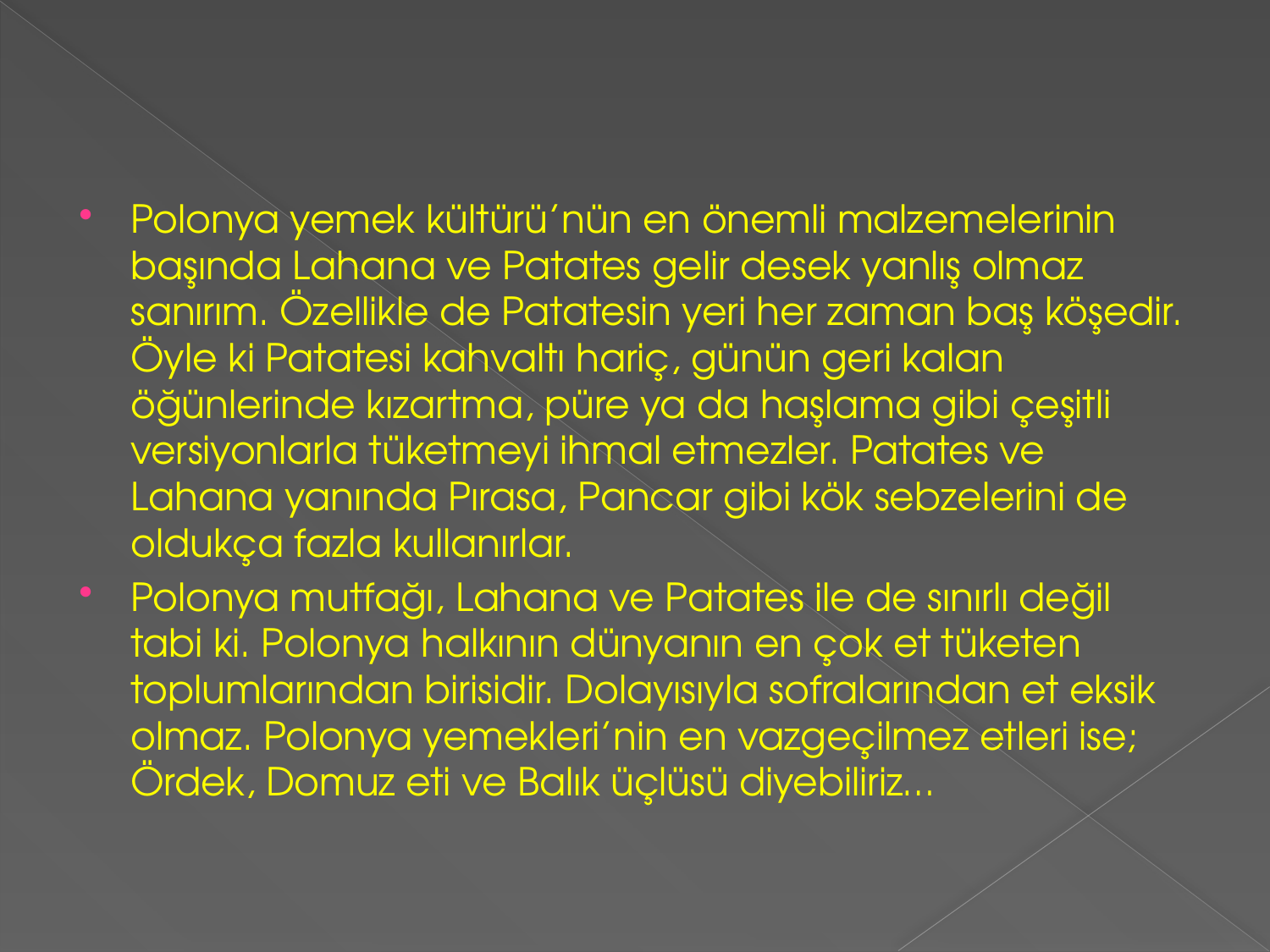

Polonya yemek kültürü’nün en önemli malzemelerinin başında Lahana ve Patates gelir desek yanlış olmaz sanırım. Özellikle de Patatesin yeri her zaman baş köşedir. Öyle ki Patatesi kahvaltı hariç, günün geri kalan öğünlerinde kızartma, püre ya da haşlama gibi çeşitli versiyonlarla tüketmeyi ihmal etmezler. Patates ve Lahana yanında Pırasa, Pancar gibi kök sebzelerini de oldukça fazla kullanırlar.
Polonya mutfağı, Lahana ve Patates ile de sınırlı değil tabi ki. Polonya halkının dünyanın en çok et tüketen toplumlarından birisidir. Dolayısıyla sofralarından et eksik olmaz. Polonya yemekleri’nin en vazgeçilmez etleri ise; Ördek, Domuz eti ve Balık üçlüsü diyebiliriz…